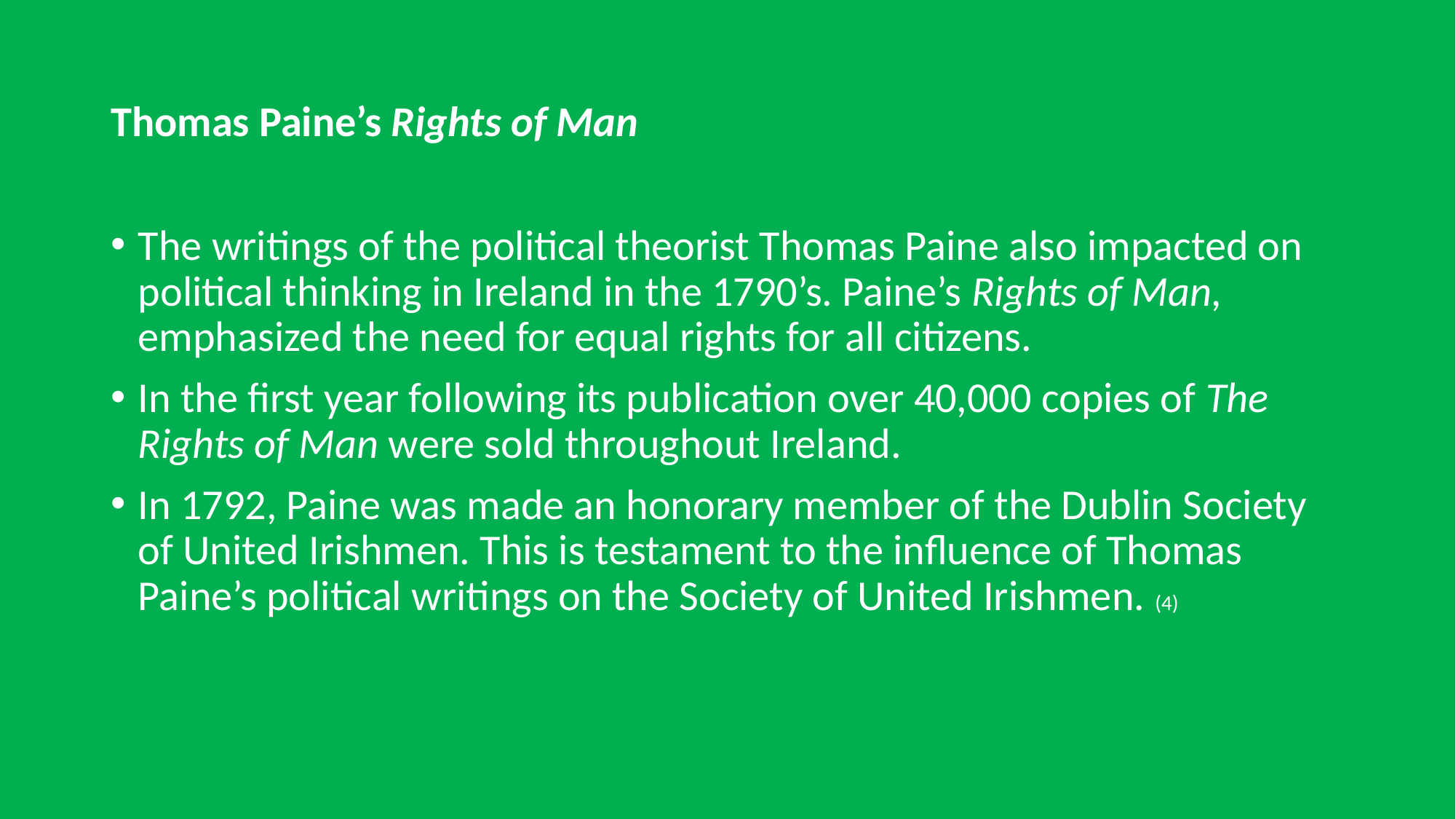

# Thomas Paine’s Rights of Man
The writings of the political theorist Thomas Paine also impacted on political thinking in Ireland in the 1790’s. Paine’s Rights of Man, emphasized the need for equal rights for all citizens.
In the first year following its publication over 40,000 copies of The Rights of Man were sold throughout Ireland.
In 1792, Paine was made an honorary member of the Dublin Society of United Irishmen. This is testament to the influence of Thomas Paine’s political writings on the Society of United Irishmen. (4)